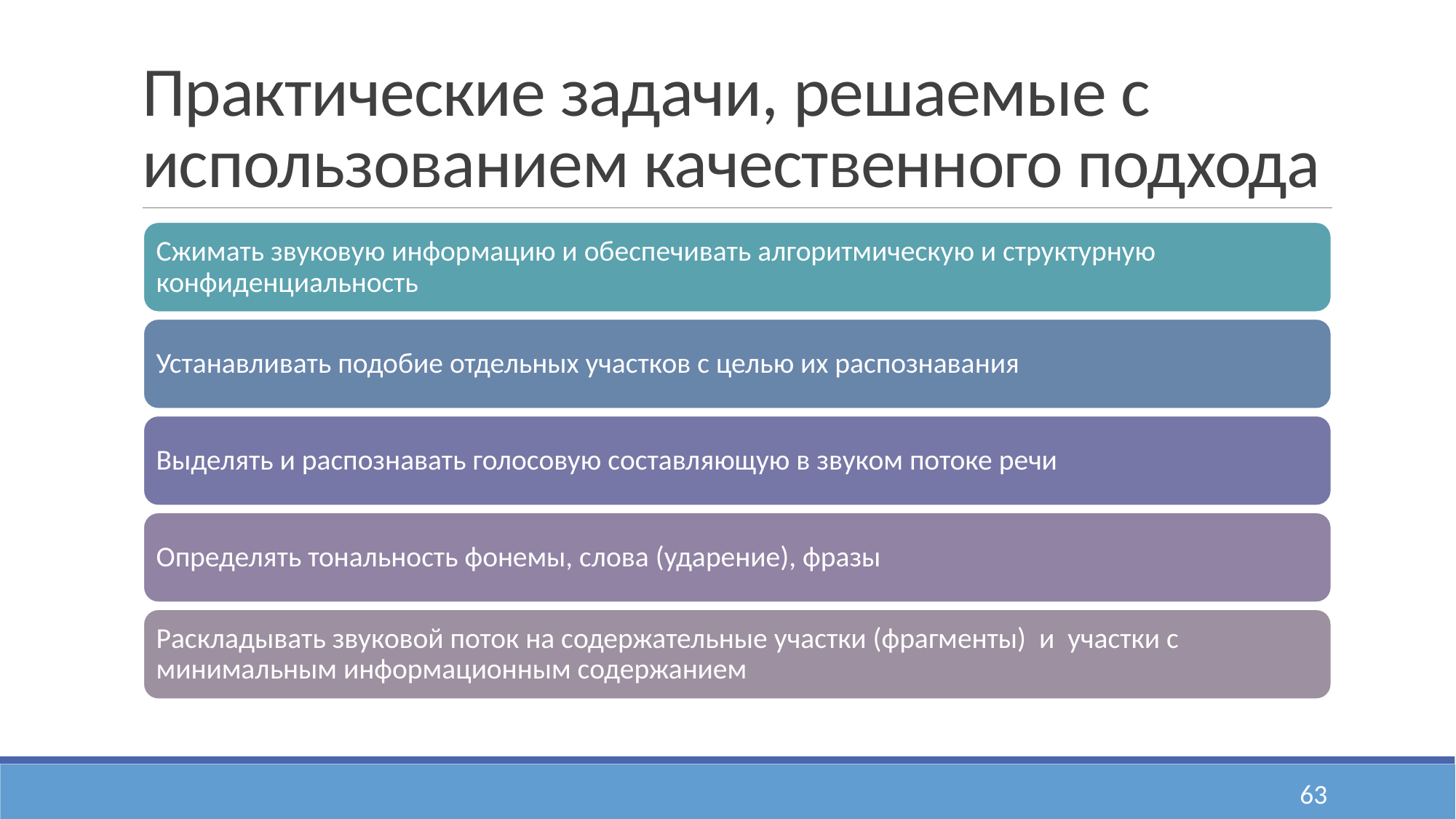

# Практические задачи, решаемые с использованием качественного подхода
Сжимать звуковую информацию и обеспечивать алгоритмическую и структурную конфиденциальность
Устанавливать подобие отдельных участков с целью их распознавания
Выделять и распознавать голосовую составляющую в звуком потоке речи
Определять тональность фонемы, слова (ударение), фразы
Раскладывать звуковой поток на содержательные участки (фрагменты)  и  участки с минимальным информационным содержанием
63